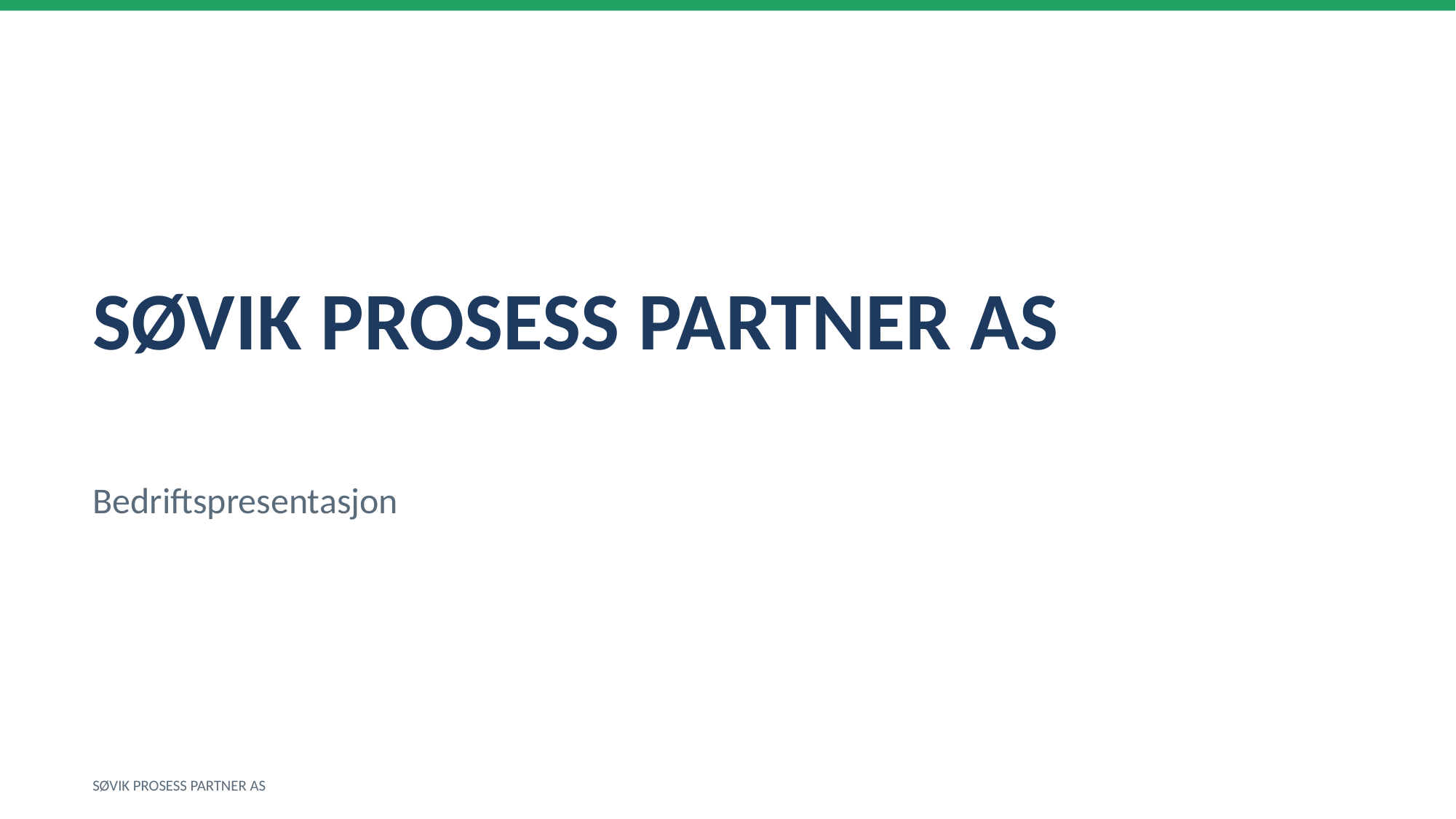

SØVIK PROSESS PARTNER AS
Bedriftspresentasjon
SØVIK PROSESS PARTNER AS